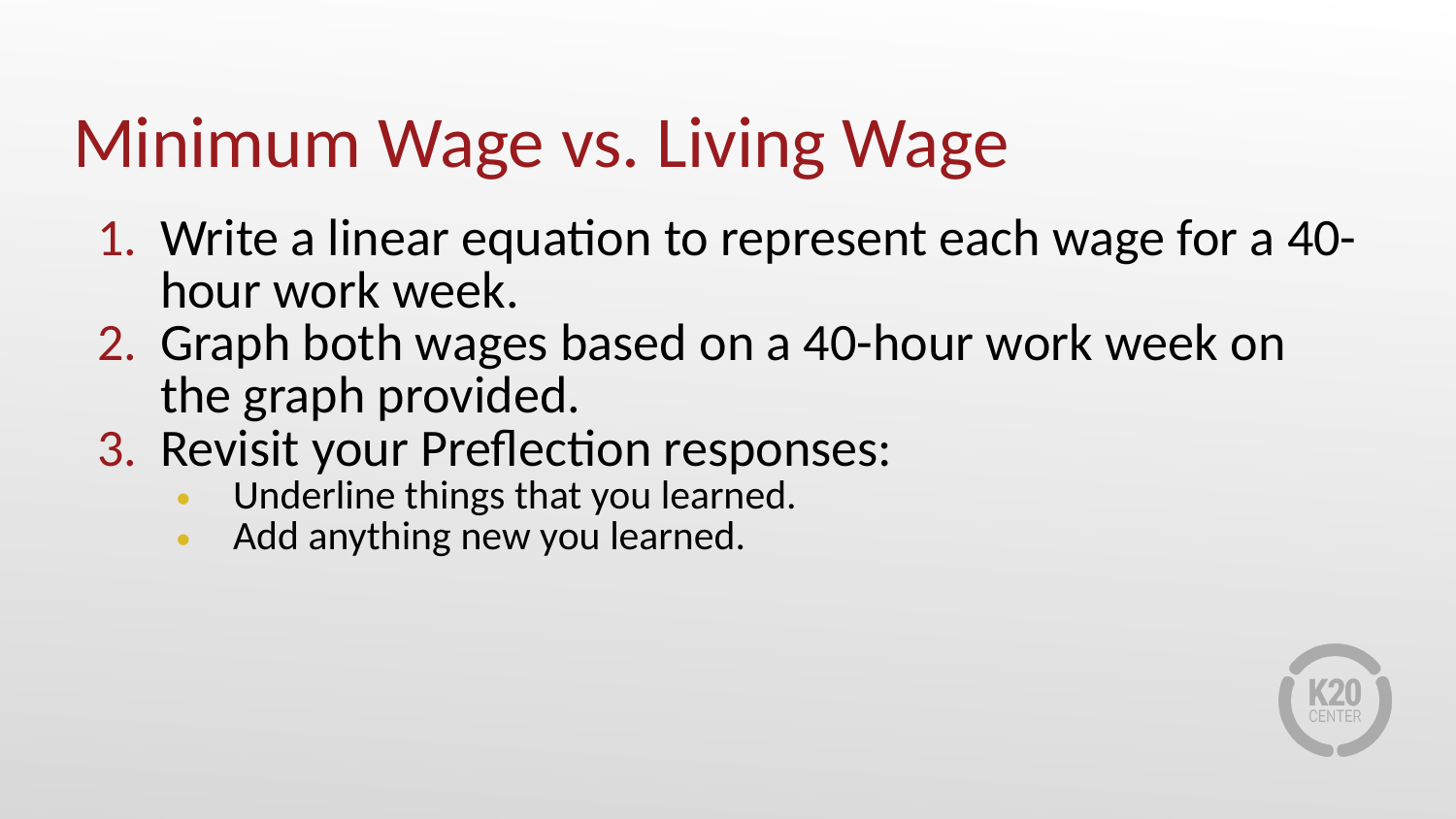

# Minimum Wage vs. Living Wage
Write a linear equation to represent each wage for a 40-hour work week.
Graph both wages based on a 40-hour work week on the graph provided.
Revisit your Preflection responses:
Underline things that you learned.
Add anything new you learned.